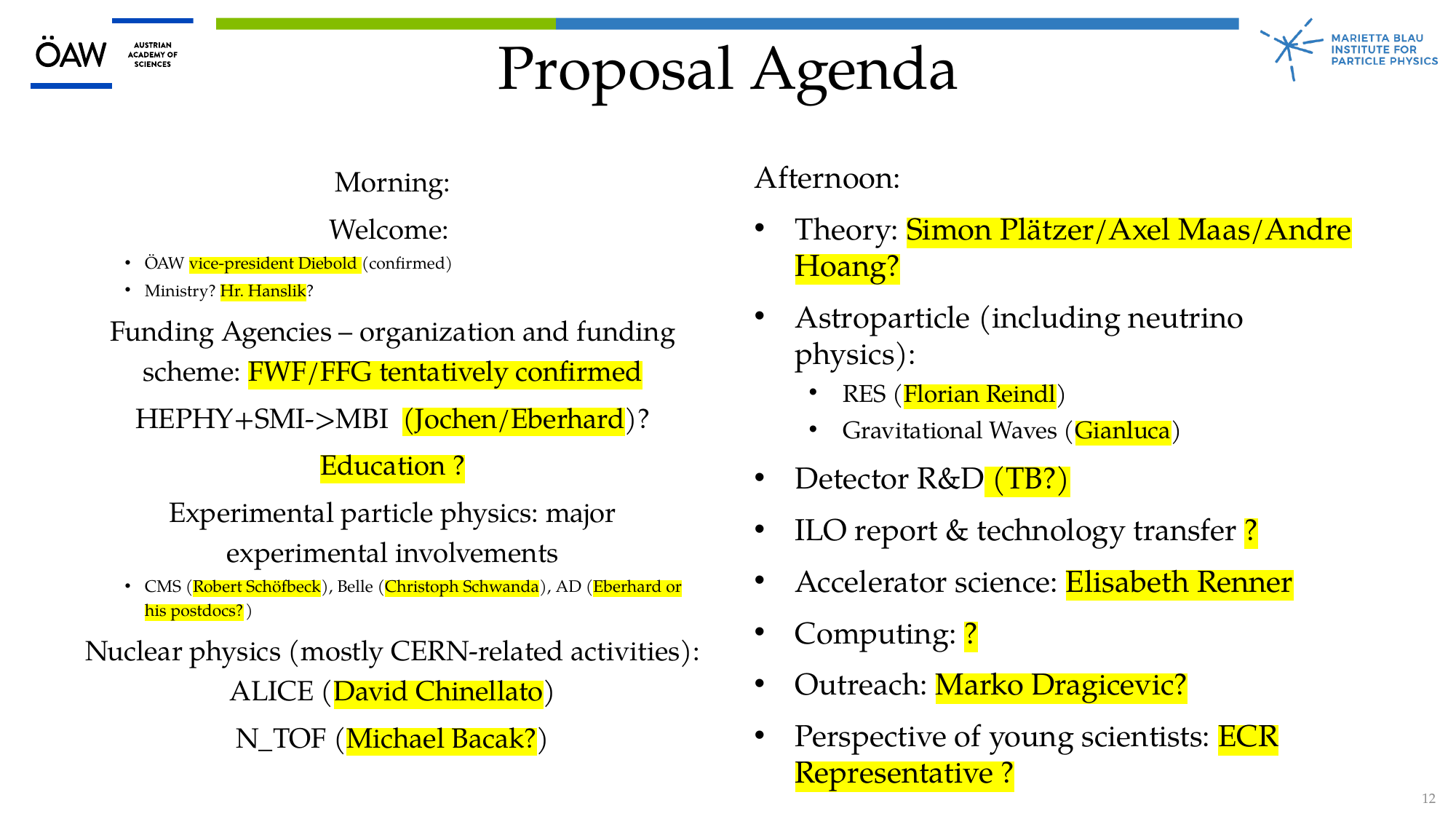

Proposal Agenda
Morning:
Welcome:
ÖAW vice-president Diebold (confirmed)
Ministry? Hr. Hanslik?
Funding Agencies – organization and funding scheme: FWF/FFG tentatively confirmed
HEPHY+SMI->MBI  (Jochen/Eberhard)?
Education ?
Experimental particle physics: major experimental involvements
CMS (Robert Schöfbeck), Belle (Christoph Schwanda), AD (Eberhard or his postdocs?	)
Nuclear physics (mostly CERN-related activities): ALICE (David Chinellato)
N_TOF (Michael Bacak?)

Afternoon:
Theory: Simon Plätzer/Axel Maas/Andre Hoang?
Astroparticle (including neutrino physics):
RES (Florian Reindl)
Gravitational Waves (Gianluca)
Detector R&D (TB?)
ILO report & technology transfer ?
Accelerator science: Elisabeth Renner
Computing: ?
Outreach: Marko Dragicevic?
Perspective of young scientists: ECR Representative ?

12